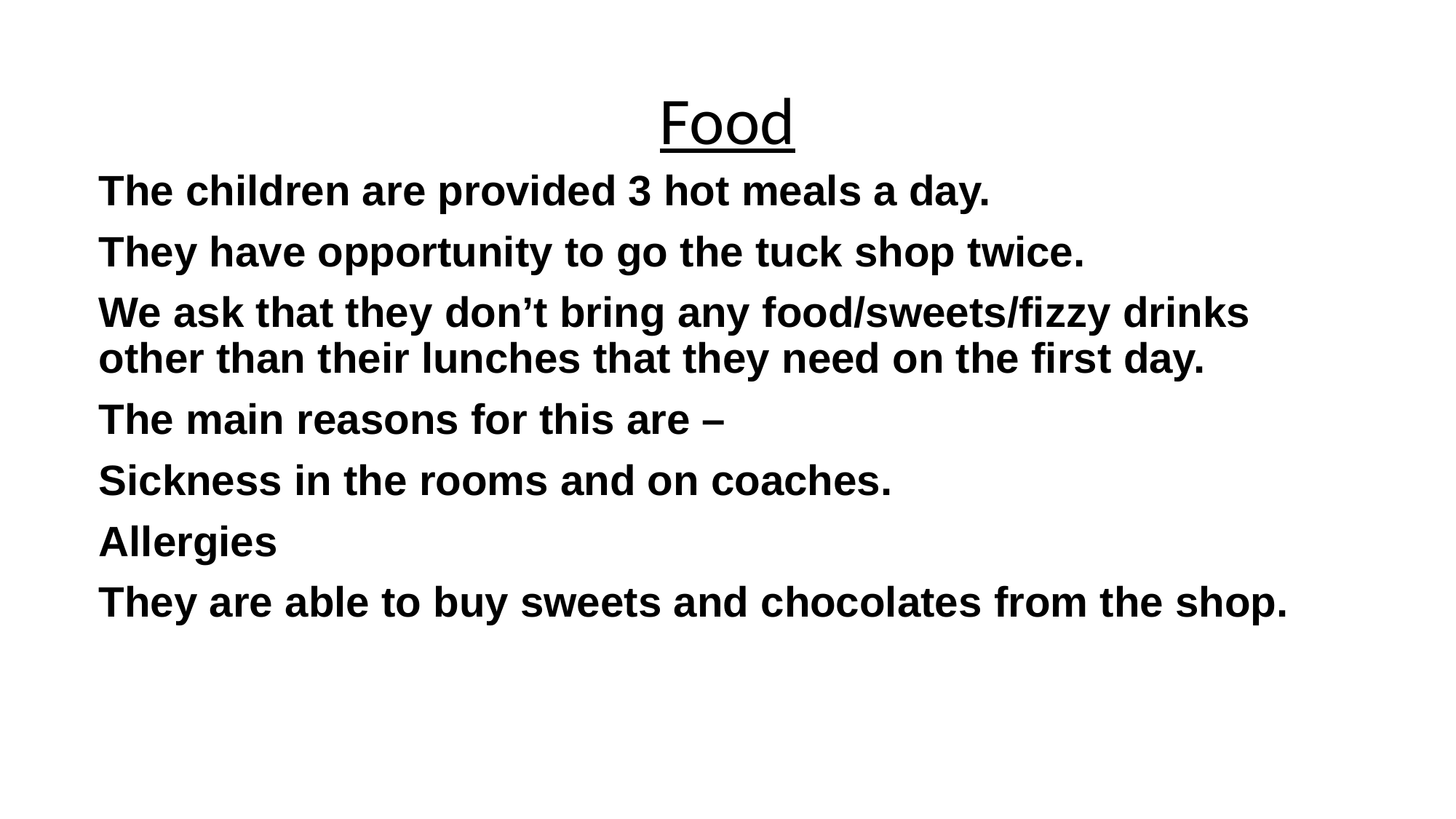

# Food
The children are provided 3 hot meals a day.
They have opportunity to go the tuck shop twice.
We ask that they don’t bring any food/sweets/fizzy drinks other than their lunches that they need on the first day.
The main reasons for this are –
Sickness in the rooms and on coaches.
Allergies
They are able to buy sweets and chocolates from the shop.